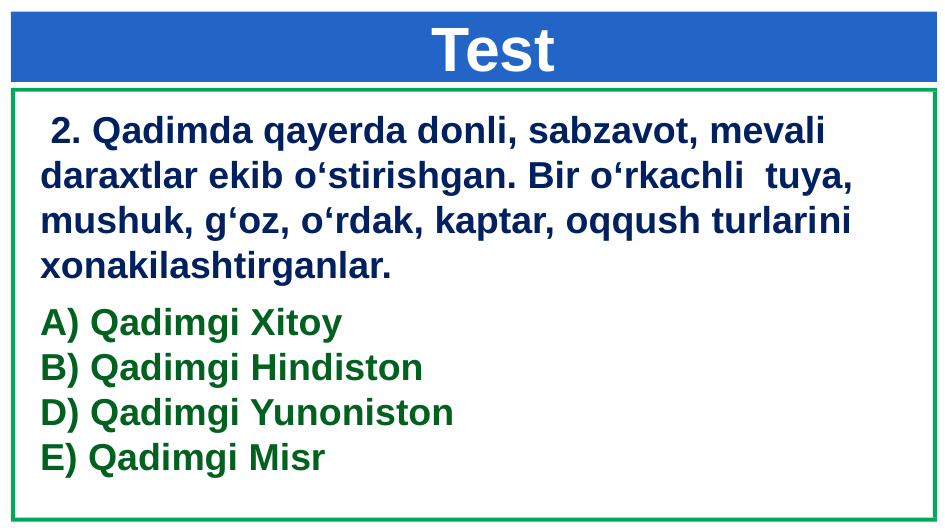

Test
 2. Qadimda qayerda donli, sabzavot, mevali daraxtlar ekib o‘stirishgan. Bir o‘rkachli  tuya, mushuk, g‘oz, o‘rdak, kaptar, oqqush turlarini xonakilashtirganlar.
A) Qadimgi Xitoy
B) Qadimgi Hindiston
D) Qadimgi Yunoniston
E) Qadimgi Misr